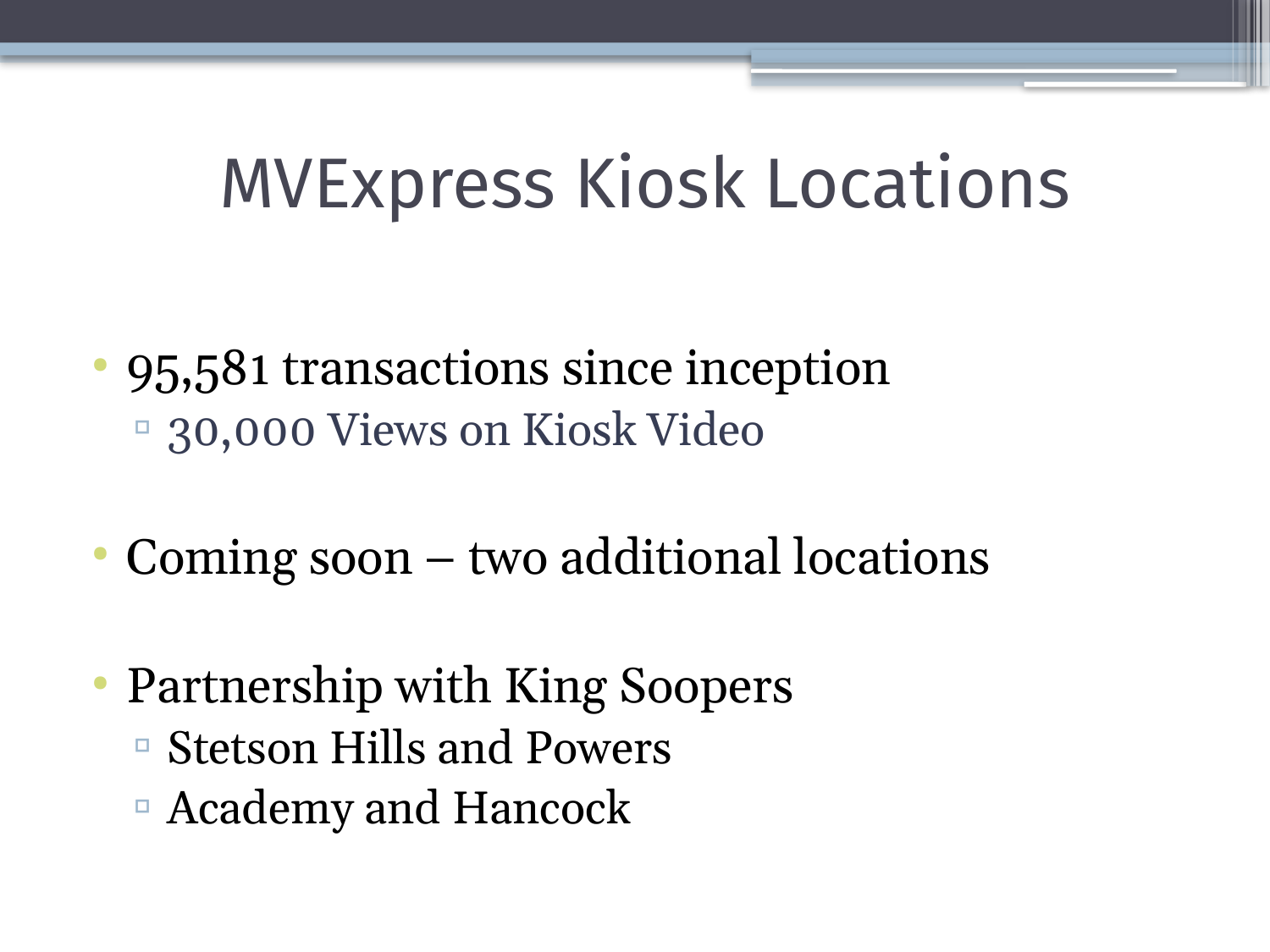

# MVExpress Kiosk Locations

95,581 transactions since inception
30,000 Views on Kiosk Video

Coming soon – two additional locations

Partnership with King Soopers
Stetson Hills and Powers
Academy and Hancock